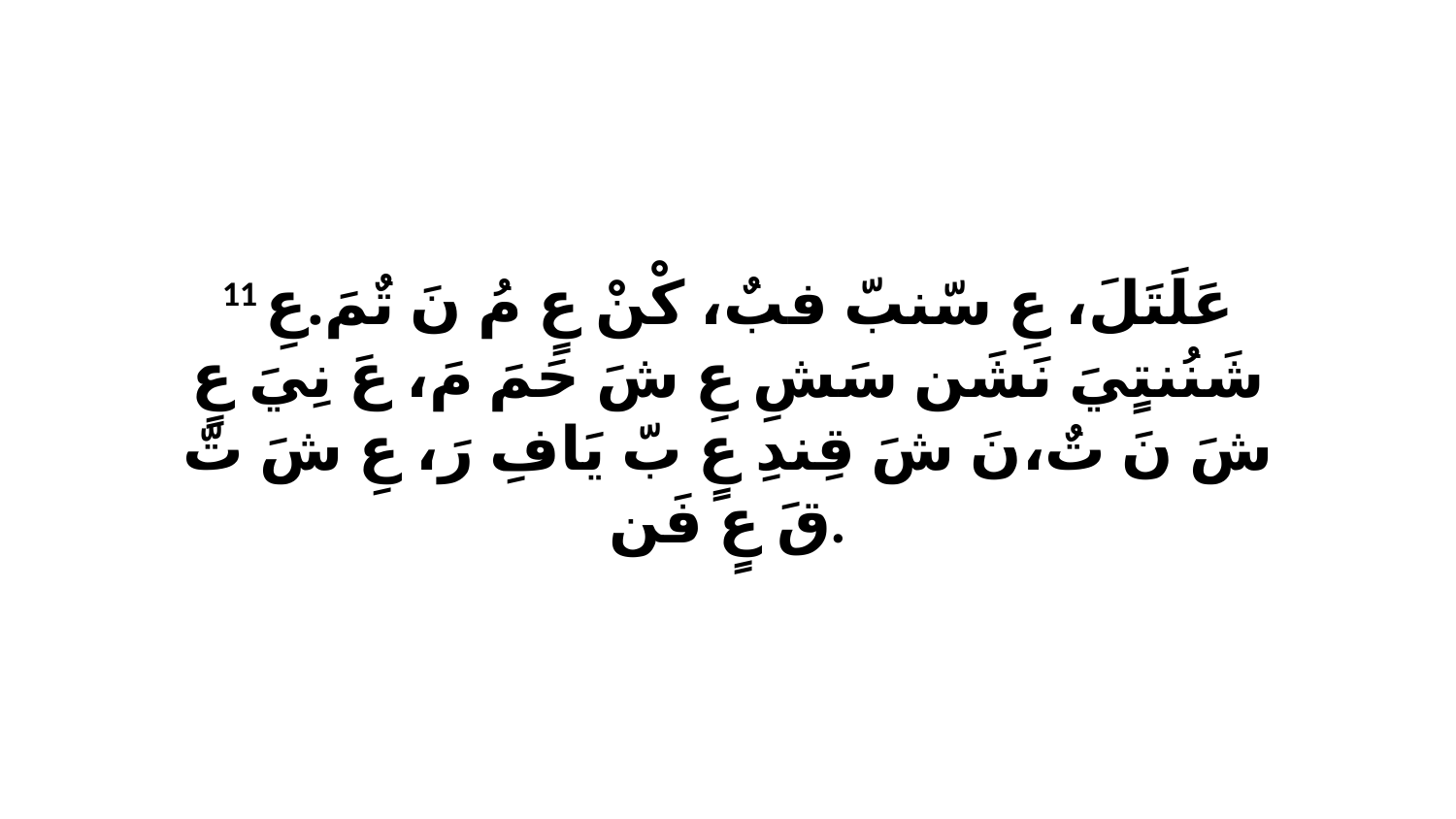

11 عَلَتَلَ، عِ سّنبّ فبٌ، كْنْ عٍ مُ نَ تٌمَ.عِ شَنُنتٍيَ نَشَن سَشِ عِ شَ حَمَ مَ، عَ نِيَ عٍ شَ نَ تٌ،نَ شَ قِندِ عٍ بّ يَافِ رَ، عِ شَ تّ قَ عٍ فَن.